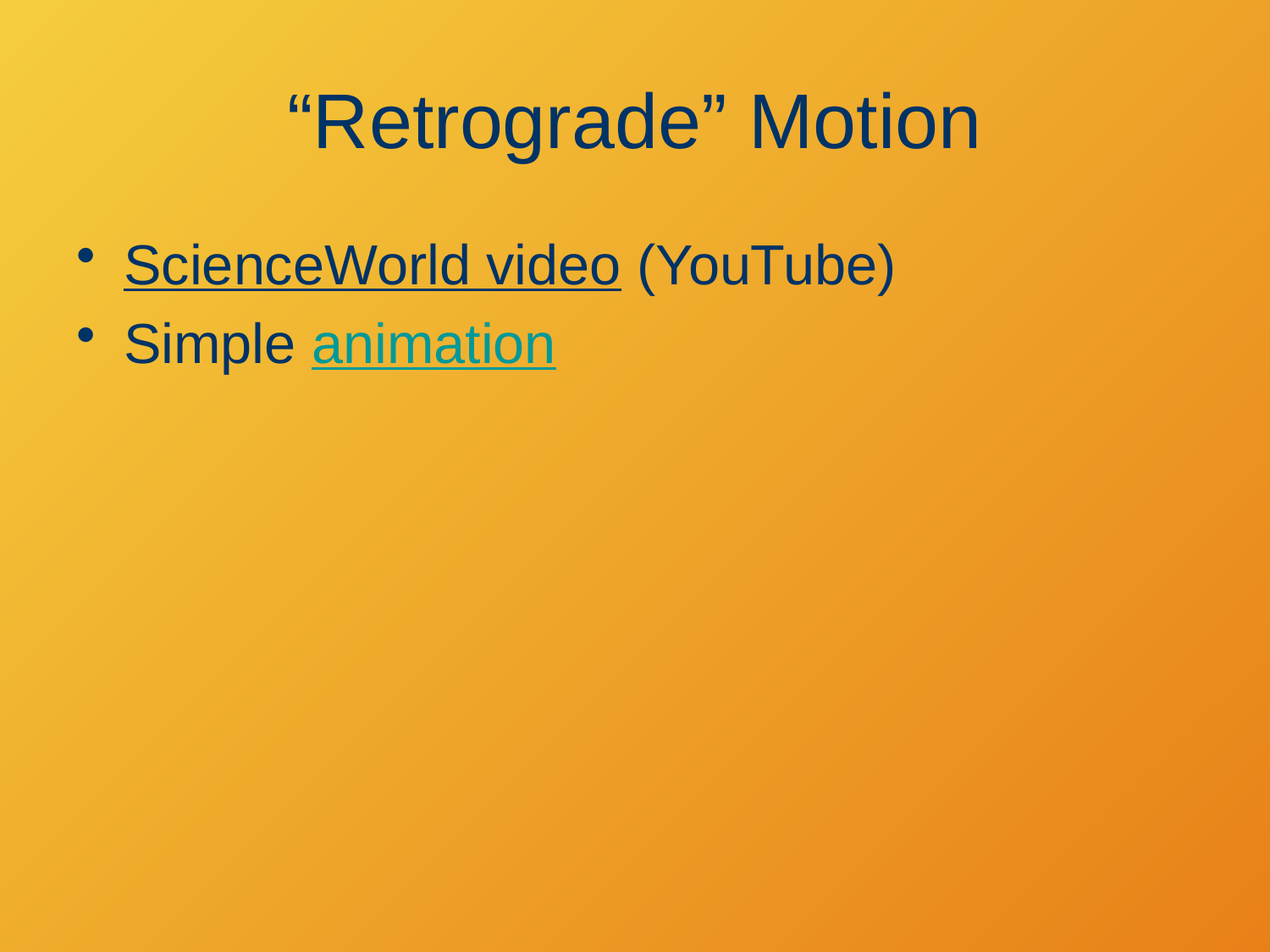

# “Retrograde” Motion
ScienceWorld video (YouTube)
Simple animation